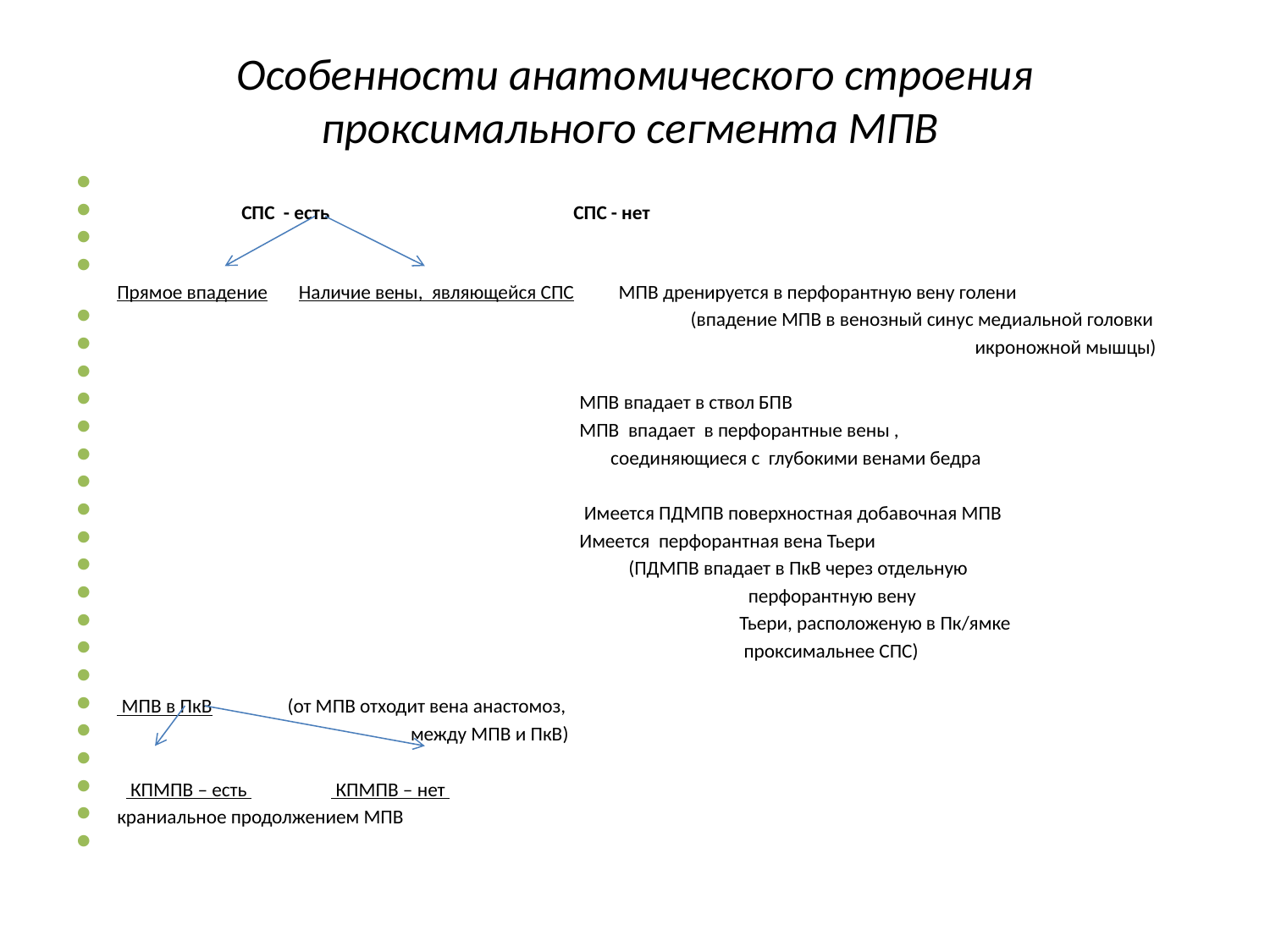

# Особенности анатомического строения проксимального сегмента МПВ

                            СПС  - есть                                                       СПС - нет

Прямое впадение       Наличие вены,  являющейся СПС          МПВ дренируется в перфорантную вену голени
                                                                                                                                 (впадение МПВ в венозный синус медиальной головки
                                                                                                                                                                                                 икроножной мышцы)

                                                                                                        МПВ впадает в ствол БПВ
                                                                                                        МПВ  впадает  в перфорантные вены ,
                                                                                                               соединяющиеся с  глубокими венами бедра

                                                                                                         Имеется ПДМПВ поверхностная добавочная МПВ
                                                                                                        Имеется  перфорантная вена Тьери
                                                                                                                   (ПДМПВ впадает в ПкВ через отдельную
                                                                                                                                              перфорантную вену
                                                                                                                                            Тьери, расположеную в Пк/ямке
                                                                                                                                             проксимальнее СПС)

 МПВ в ПкВ                 (от МПВ отходит вена анастомоз,
                                                                  между МПВ и ПкВ)

   КПМПВ – есть                    КПМПВ – нет
краниальное продолжением МПВ